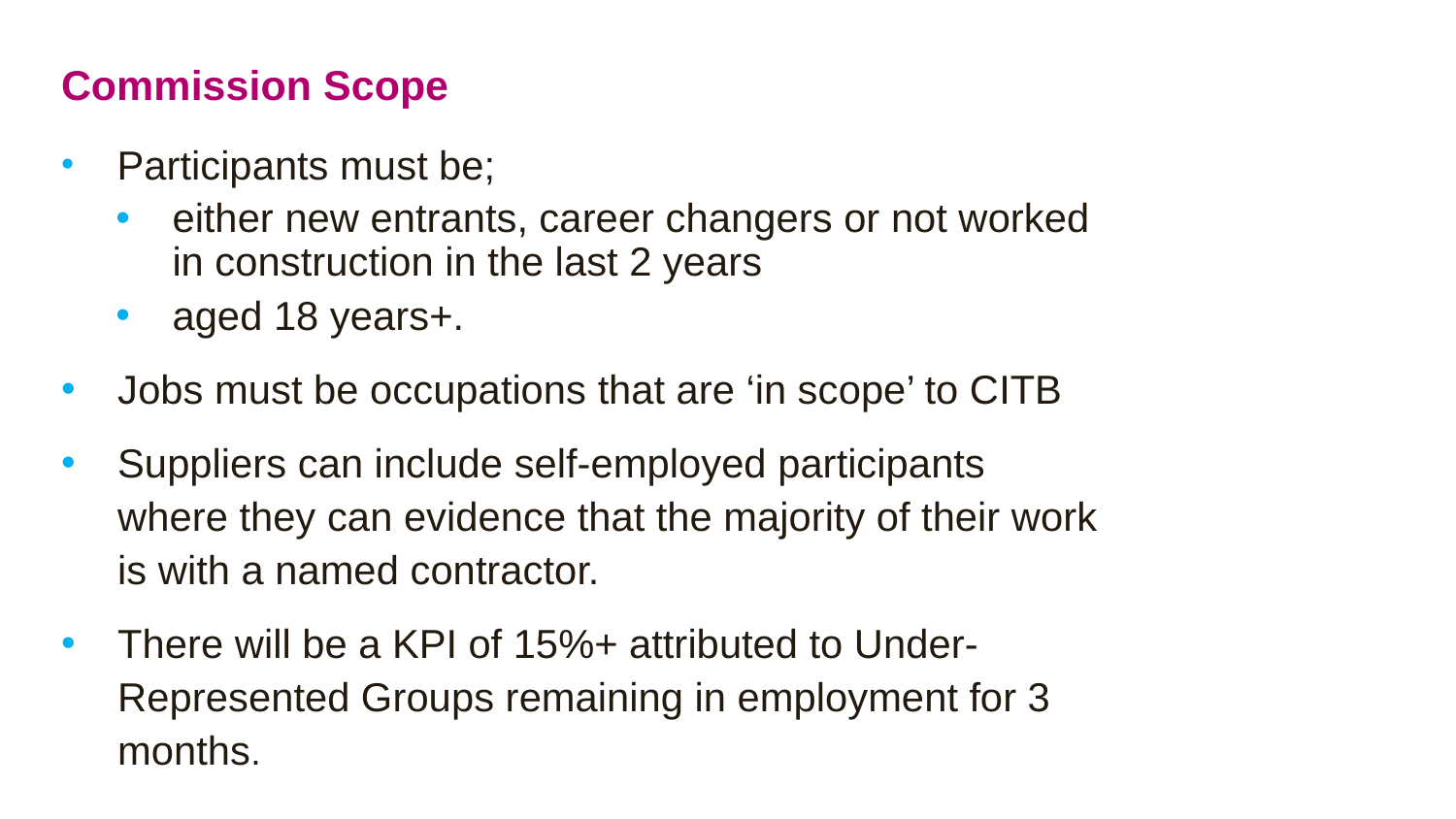

# Commission Scope
 Participants must be;
either new entrants, career changers or not worked in construction in the last 2 years
aged 18 years+.
Jobs must be occupations that are ‘in scope’ to CITB
Suppliers can include self-employed participants where they can evidence that the majority of their work is with a named contractor.
There will be a KPI of 15%+ attributed to Under-Represented Groups remaining in employment for 3 months.